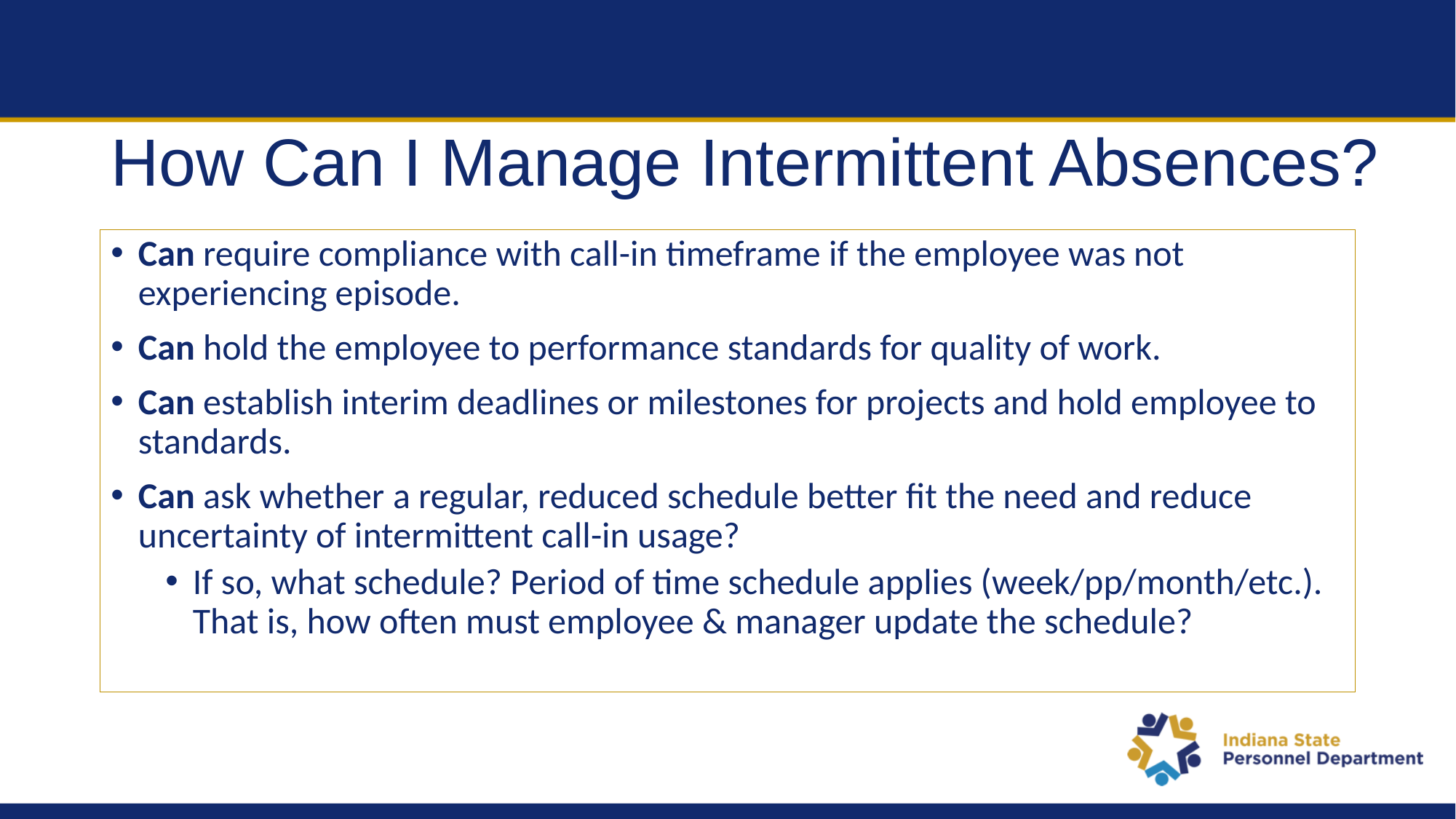

# How Can I Manage Intermittent Absences?
Can require compliance with call-in timeframe if the employee was not experiencing episode.
Can hold the employee to performance standards for quality of work.
Can establish interim deadlines or milestones for projects and hold employee to standards.
Can ask whether a regular, reduced schedule better fit the need and reduce uncertainty of intermittent call-in usage?
If so, what schedule? Period of time schedule applies (week/pp/month/etc.). That is, how often must employee & manager update the schedule?